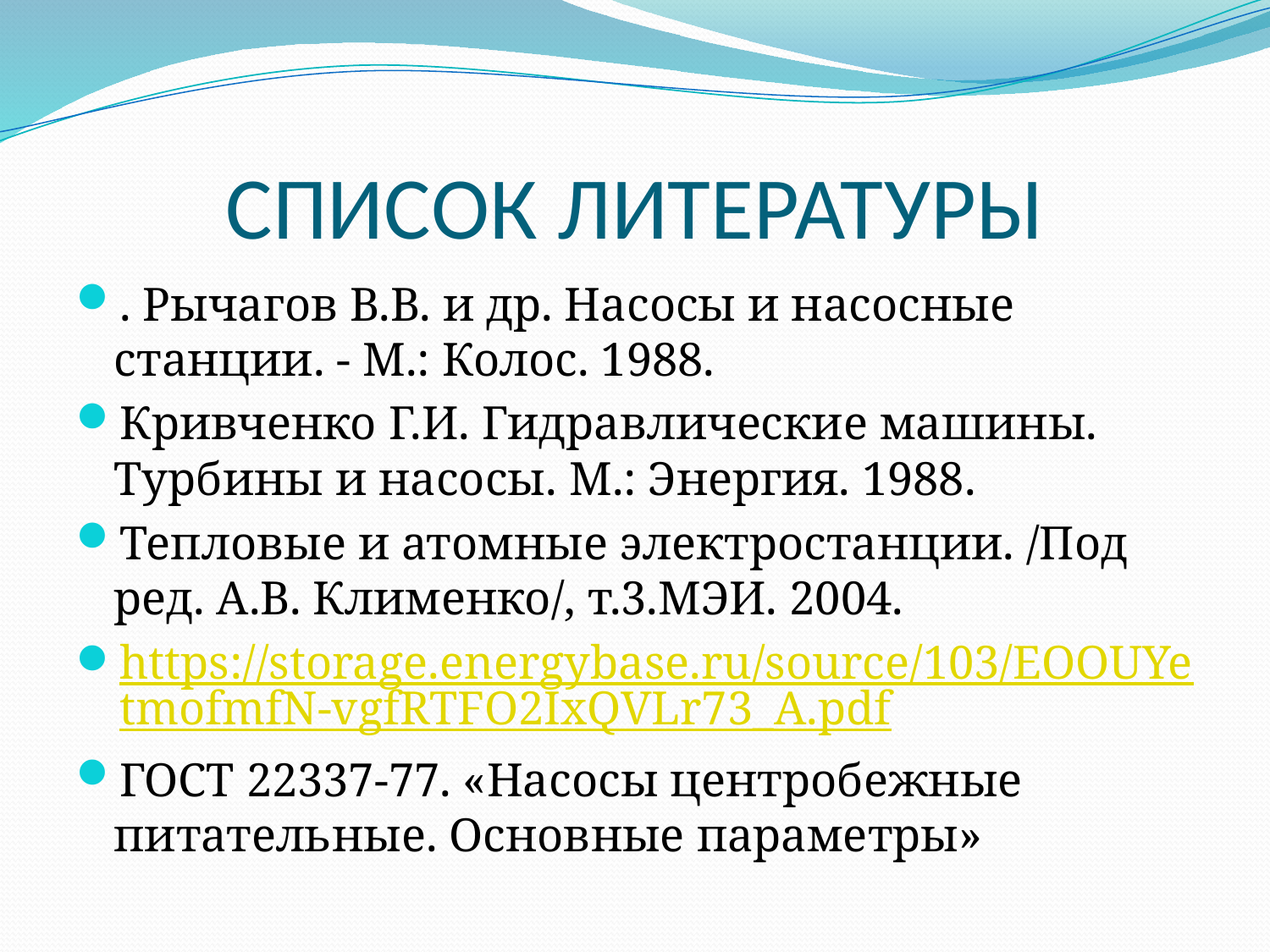

# СПИСОК ЛИТЕРАТУРЫ
. Рычагов В.В. и др. Насосы и насосные станции. - М.: Колос. 1988.
Кривченко Г.И. Гидравлические машины. Турбины и насосы. М.: Энергия. 1988.
Тепловые и атомные электростанции. /Под ред. А.В. Клименко/, т.3.МЭИ. 2004.
https://storage.energybase.ru/source/103/EOOUYetmofmfN-vgfRTFO2IxQVLr73_A.pdf
ГОСТ 22337-77. «Насосы центробежные питательные. Основные параметры»